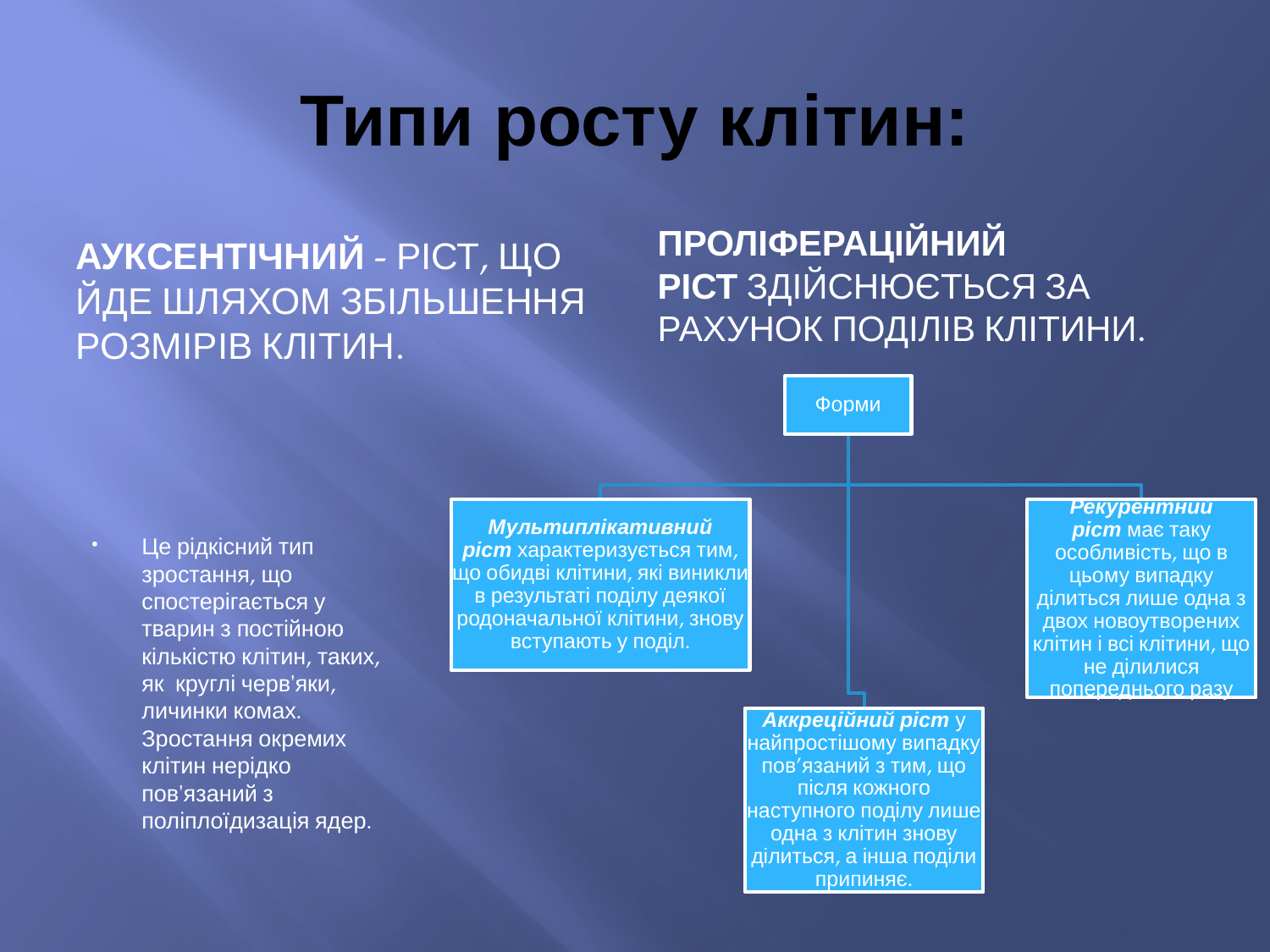

# Типи росту клітин:
Ауксентічний - ріст, що йде шляхом збільшення розмірів клітин.
Проліфераційний ріст здійснюється за рахунок поділів клітини.
Форми
Мультиплікативний ріст характеризується тим, що обидві клітини, які виникли в результаті поділу деякої родоначальної клітини, знову вступають у поділ.
Аккреційний ріст у найпростішому випадку пов’язаний з тим, що після кожного наступного поділу лише одна з клітин знову ділиться, а інша поділи припиняє.
Рекурентний ріст має таку особливість, що в цьому випадку ділиться лише одна з двох новоутворених клітин і всі клітини, що не ділилися попереднього разу
Це рідкісний тип зростання, що спостерігається у тварин з постійною кількістю клітин, таких, як  круглі черв'яки, личинки комах. Зростання окремих клітин нерідко пов'язаний з поліплоїдизація ядер.